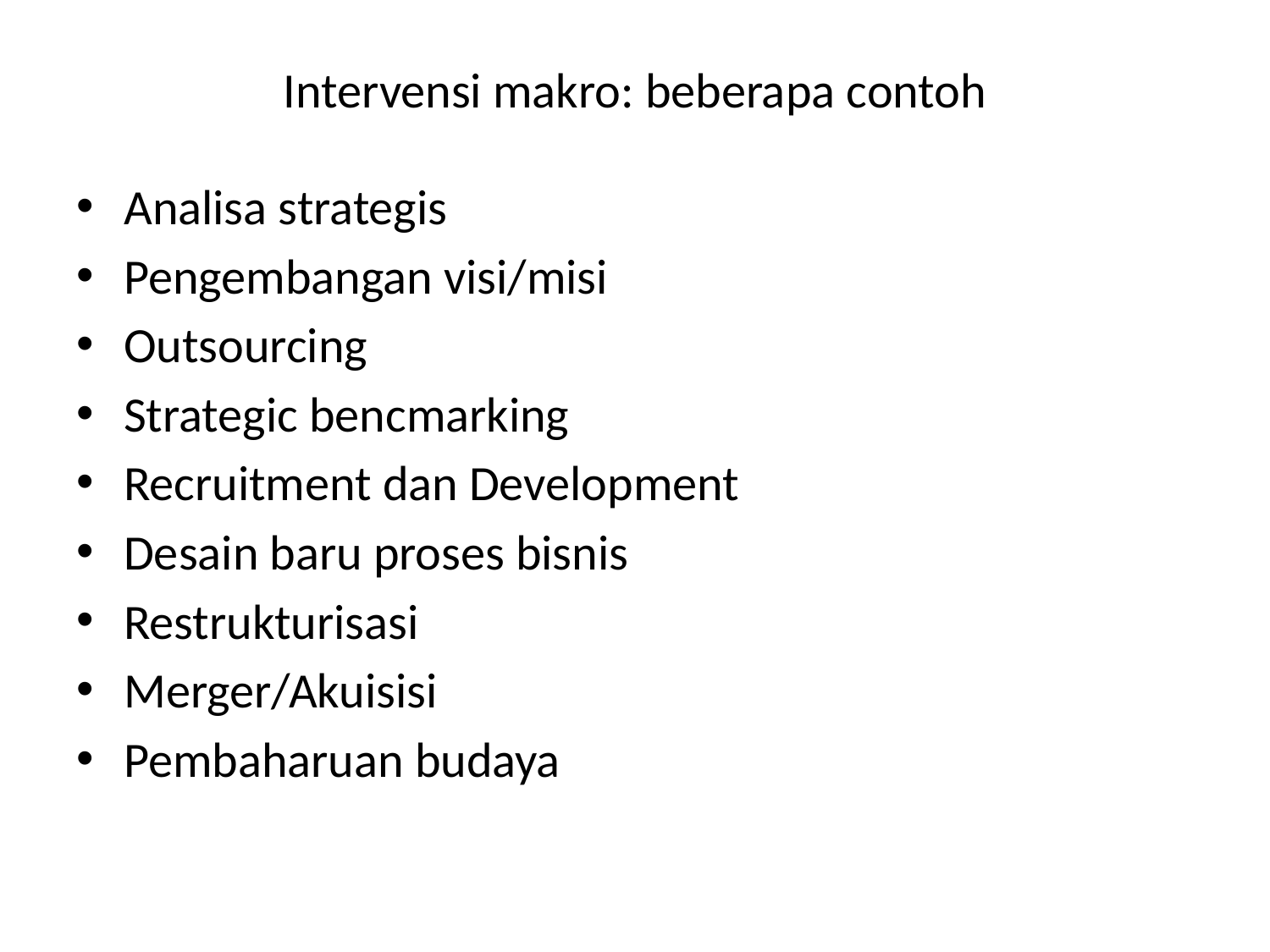

# Intervensi makro: beberapa contoh
Analisa strategis
Pengembangan visi/misi
Outsourcing
Strategic bencmarking
Recruitment dan Development
Desain baru proses bisnis
Restrukturisasi
Merger/Akuisisi
Pembaharuan budaya